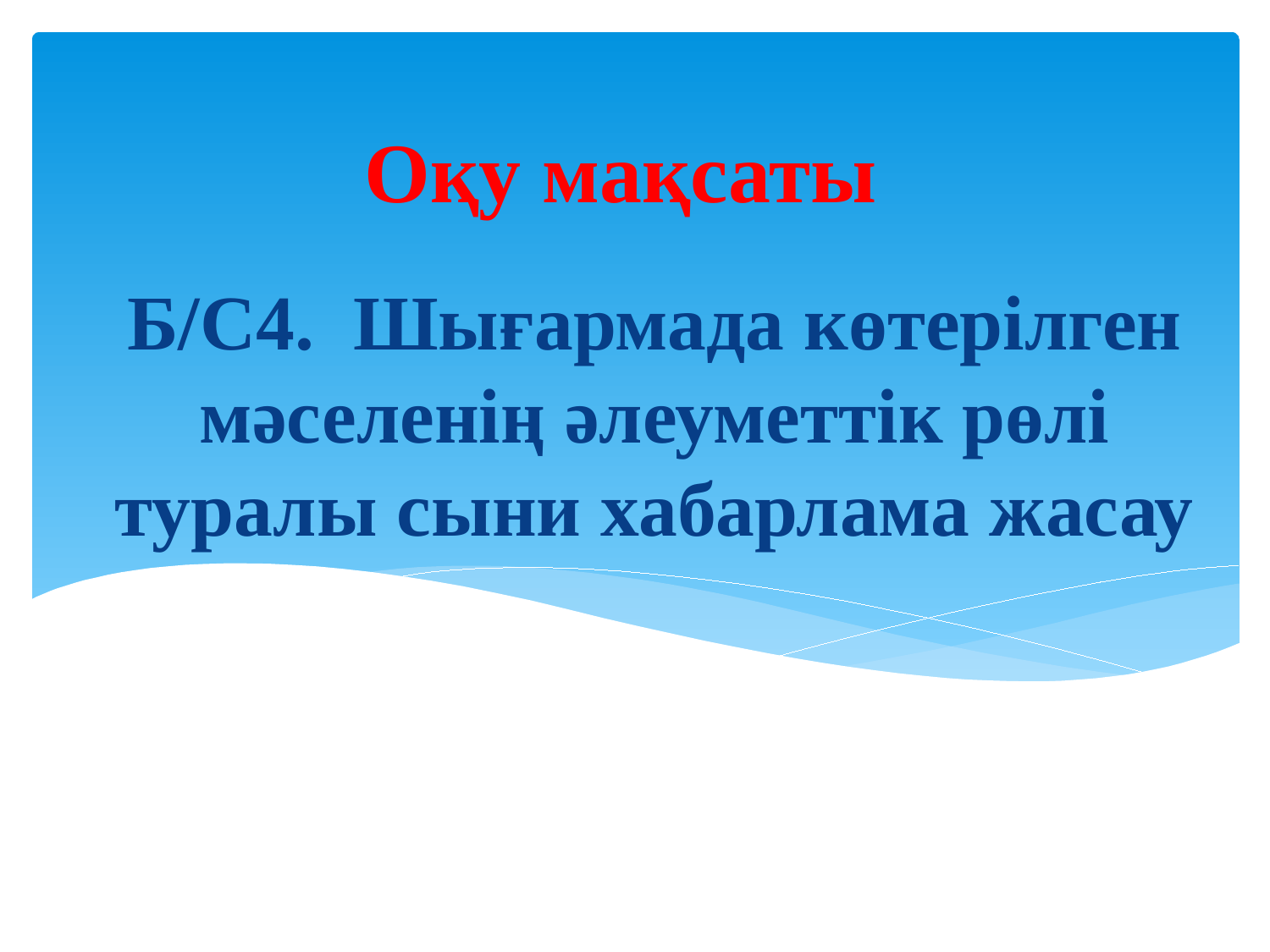

Оқу мақсаты
# Б/С4.  Шығармада көтерілген мәселенің әлеуметтік рөлі туралы сыни хабарлама жасау